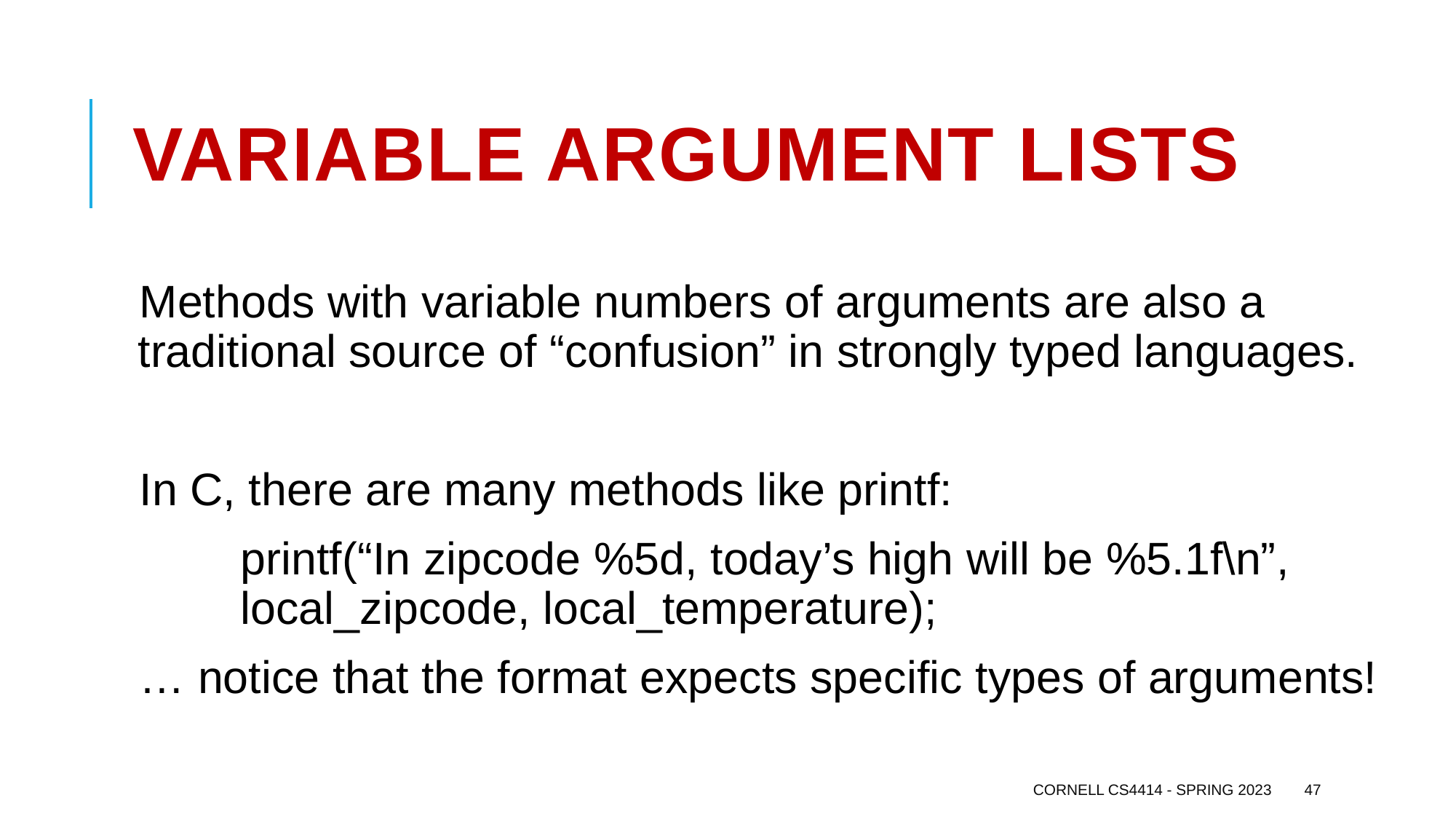

# variable argument lists
Methods with variable numbers of arguments are also a traditional source of “confusion” in strongly typed languages.

In C, there are many methods like printf:
 	printf(“In zipcode %5d, today’s high will be %5.1f\n”,
 		local_zipcode, local_temperature);
… notice that the format expects specific types of arguments!
Cornell CS4414 - Spring 2023
47